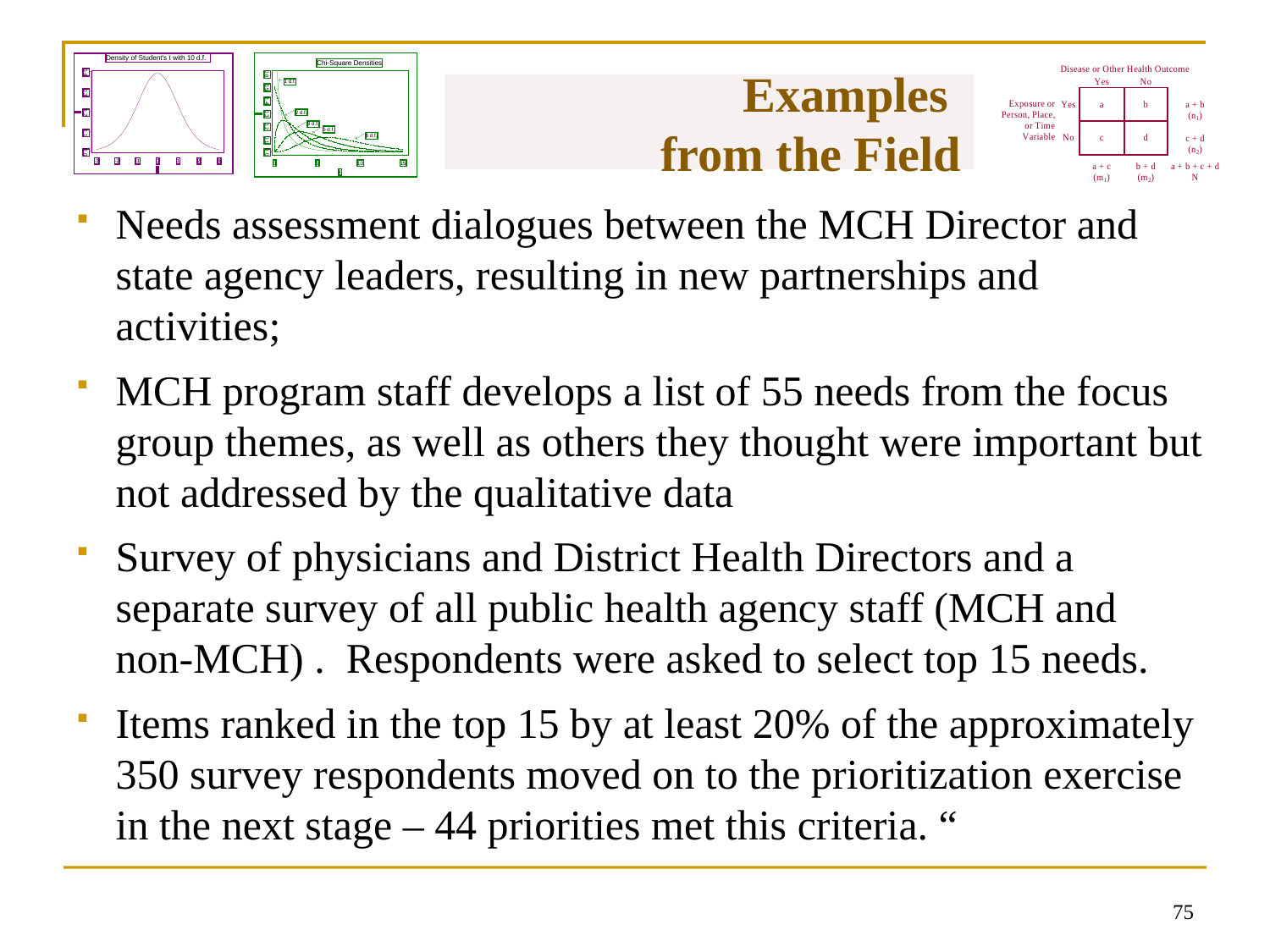

# Examples from the Field
Needs assessment dialogues between the MCH Director and state agency leaders, resulting in new partnerships and activities;
MCH program staff develops a list of 55 needs from the focus group themes, as well as others they thought were important but not addressed by the qualitative data
Survey of physicians and District Health Directors and a separate survey of all public health agency staff (MCH and non-MCH) .  Respondents were asked to select top 15 needs.
Items ranked in the top 15 by at least 20% of the approximately 350 survey respondents moved on to the prioritization exercise in the next stage – 44 priorities met this criteria. “

75